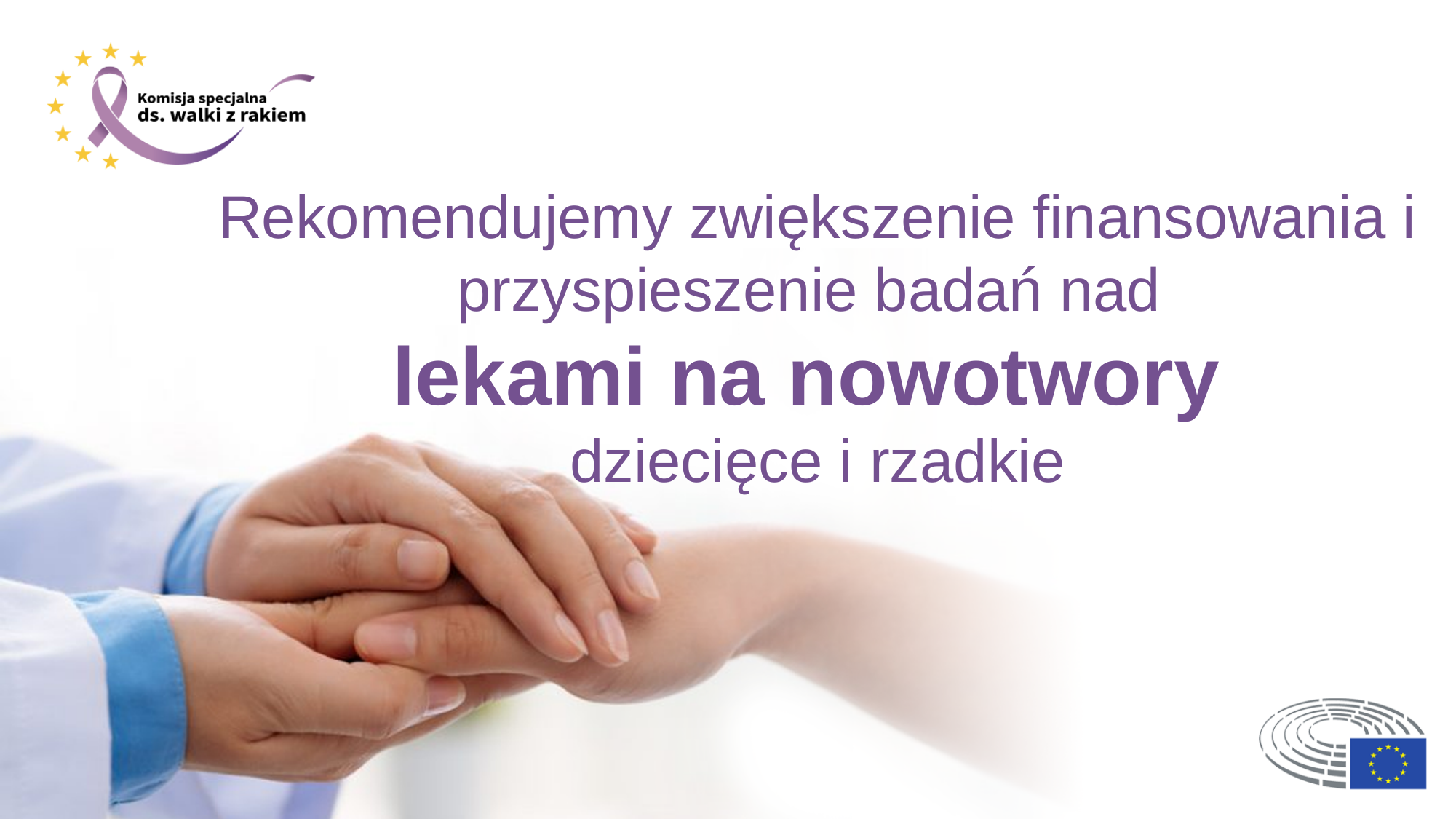

Rekomendujemy zwiększenie finansowania i przyspieszenie badań nad
lekami na nowotwory
dziecięce i rzadkie